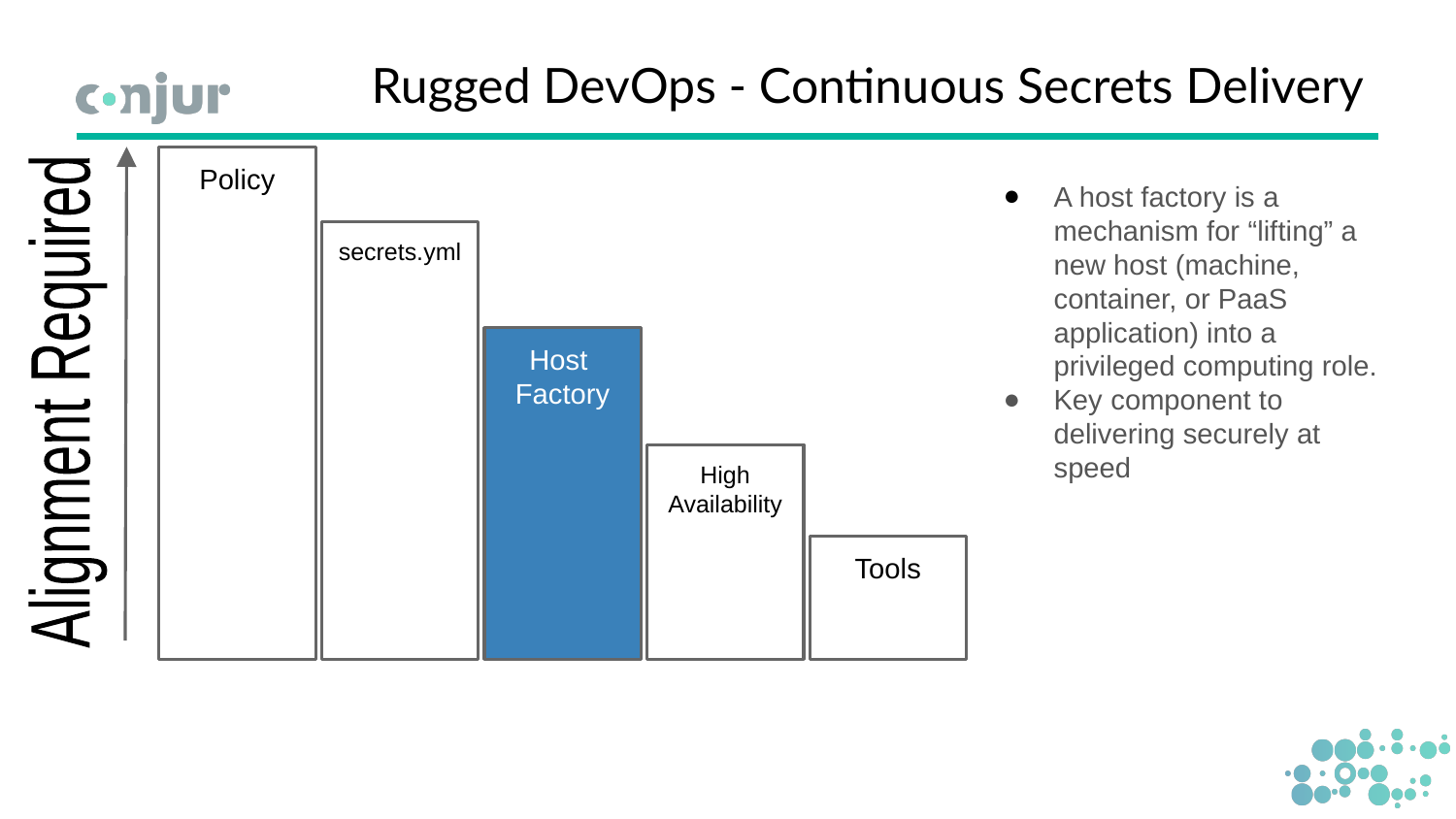

# Rugged DevOps - Continuous Secrets Delivery
Policy
A host factory is a mechanism for “lifting” a new host (machine, container, or PaaS application) into a privileged computing role.
Key component to delivering securely at speed

secrets.yml
Host
Factory
Alignment Required
High
Availability
Tools